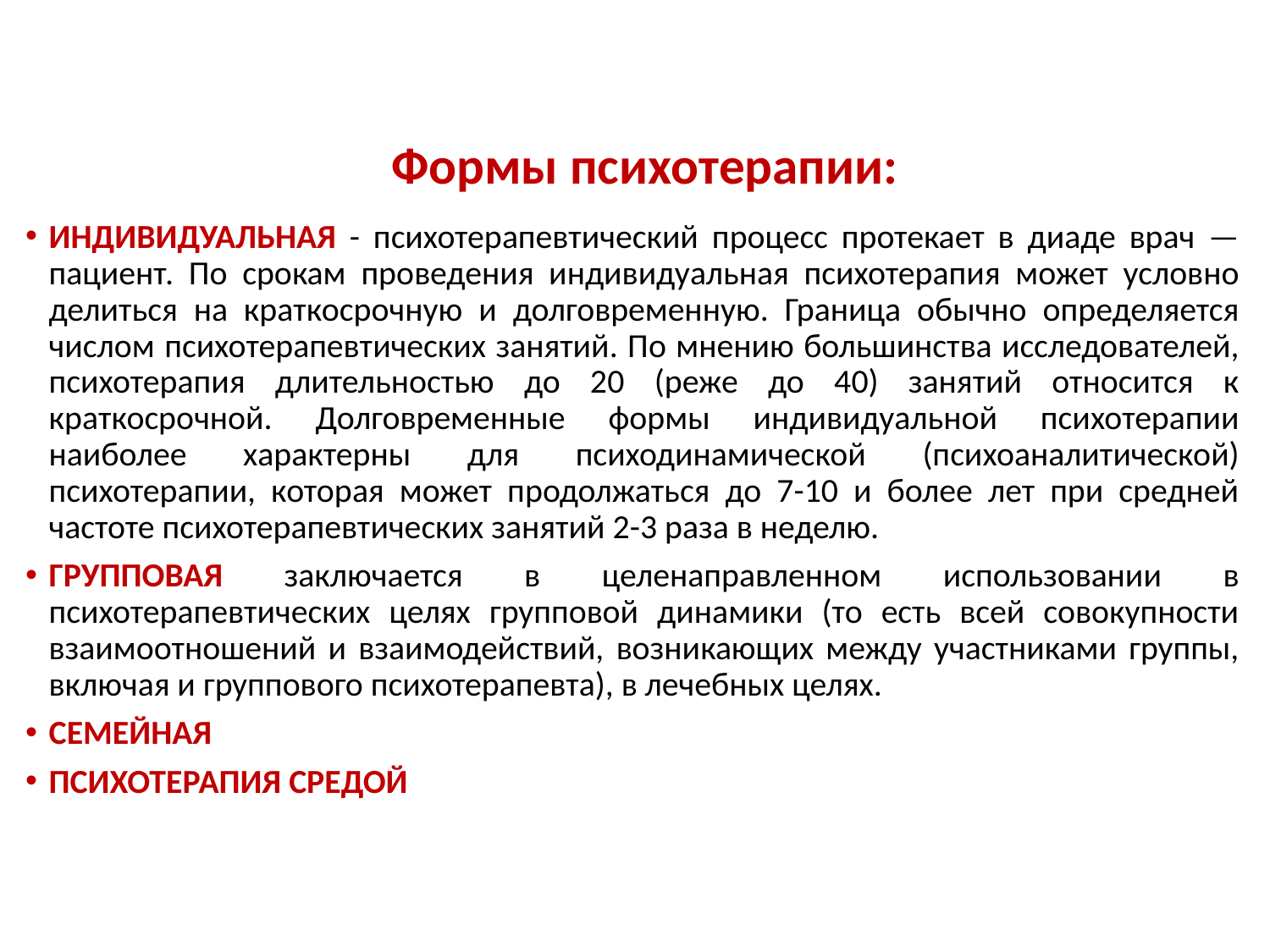

# Формы психотерапии:
ИНДИВИДУАЛЬНАЯ - психотерапевтический процесс протекает в диаде врач — пациент. По срокам проведения индивидуальная психотерапия может условно делиться на краткосрочную и долговременную. Граница обычно определяется числом психотерапевтических занятий. По мнению большинства исследователей, психотерапия длительностью до 20 (реже до 40) занятий относится к краткосрочной. Долговременные формы индивидуальной психотерапии наиболее характерны для психодинамической (психоаналитической) психотерапии, которая может продолжаться до 7-10 и более лет при средней частоте психотерапевтических занятий 2-3 раза в неделю.
ГРУППОВАЯ заключается в целенаправленном использовании в психотерапевтических целях групповой динамики (то есть всей совокупности взаимоотношений и взаимодействий, возникающих между участниками группы, включая и группового психотерапевта), в лечебных целях.
СЕМЕЙНАЯ
ПСИХОТЕРАПИЯ СРЕДОЙ